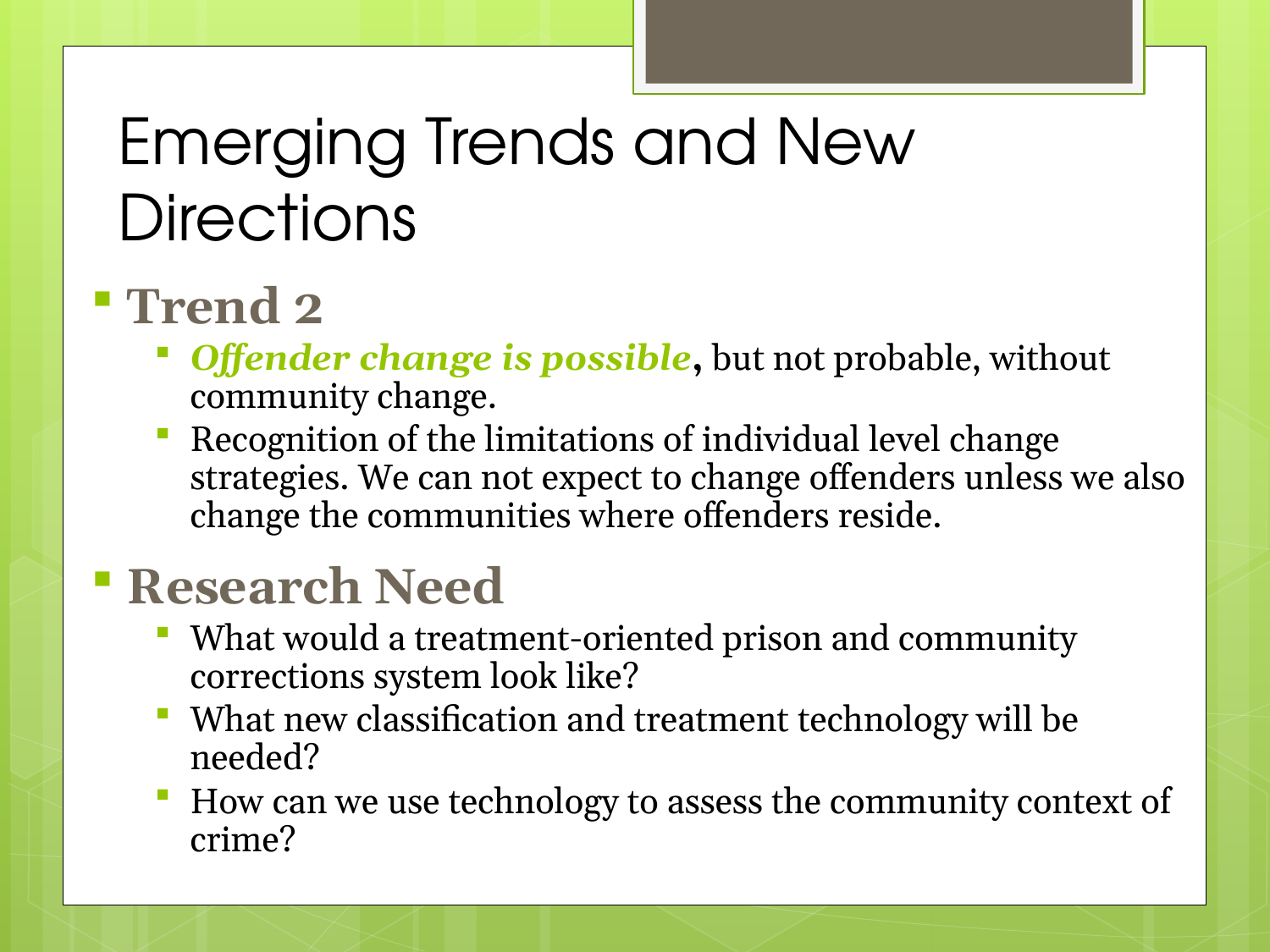

Emerging Trends and New Directions
Trend 2
Offender change is possible, but not probable, without community change.
Recognition of the limitations of individual level change strategies. We can not expect to change offenders unless we also change the communities where offenders reside.

Research Need
What would a treatment-oriented prison and community corrections system look like?
What new classification and treatment technology will be needed?
How can we use technology to assess the community context of crime?